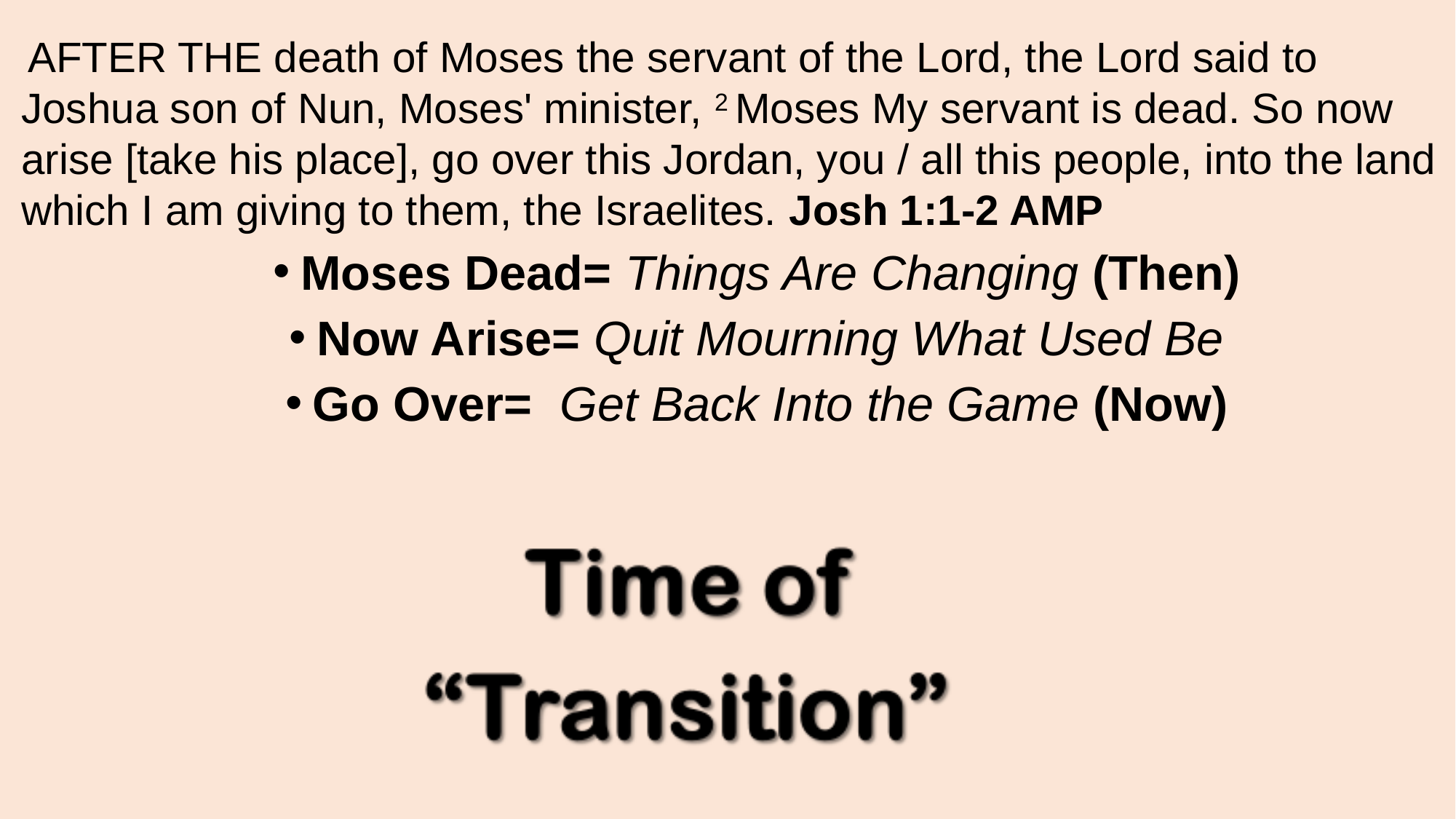

AFTER THE death of Moses the servant of the Lord, the Lord said to Joshua son of Nun, Moses' minister, 2 Moses My servant is dead. So now arise [take his place], go over this Jordan, you / all this people, into the land which I am giving to them, the Israelites. Josh 1:1-2 AMP
Moses Dead= Things Are Changing (Then)
Now Arise= Quit Mourning What Used Be
Go Over=  Get Back Into the Game (Now)